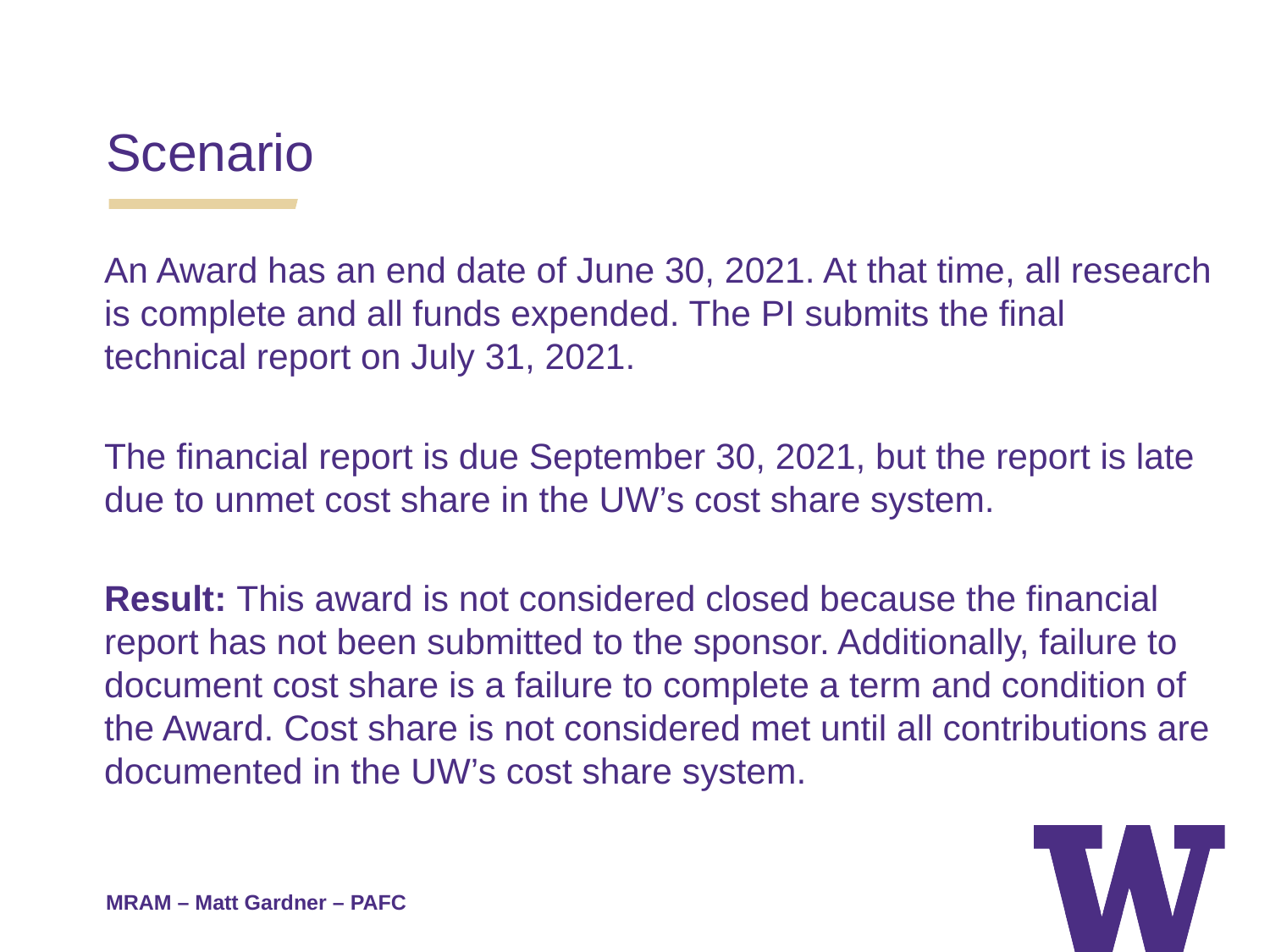

Scenario
An Award has an end date of June 30, 2021. At that time, all research is complete and all funds expended. The PI submits the final technical report on July 31, 2021.

The financial report is due September 30, 2021, but the report is late due to unmet cost share in the UW’s cost share system.

Result: This award is not considered closed because the financial report has not been submitted to the sponsor. Additionally, failure to document cost share is a failure to complete a term and condition of the Award. Cost share is not considered met until all contributions are documented in the UW’s cost share system.

MRAM – Matt Gardner – PAFC